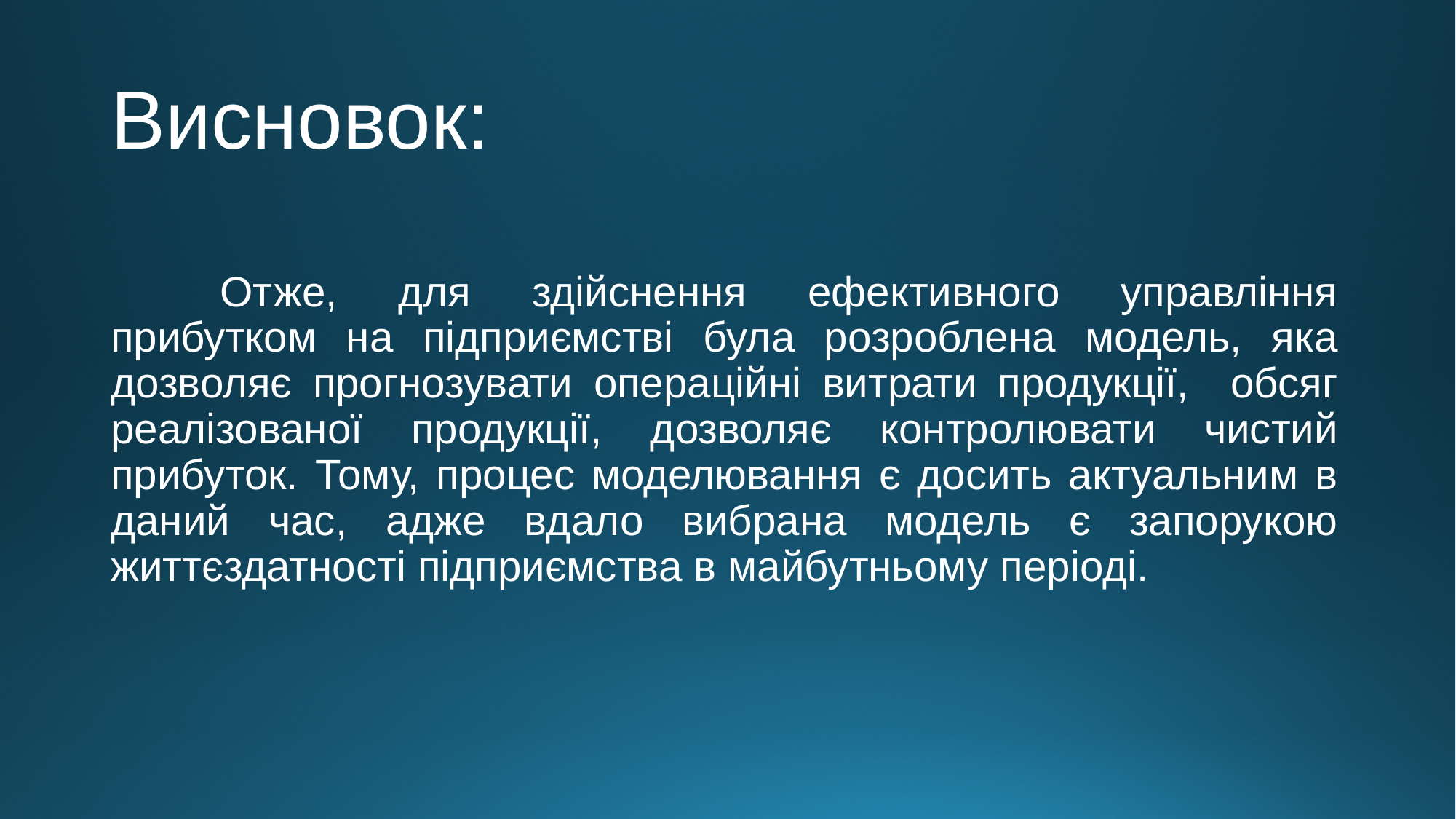

# Висновок:
	Отже, для здійснення ефективного управління прибутком на підприємстві була розроблена модель, яка дозволяє прогнозувати операційні витрати продукції,  обсяг реалізованої продукції, дозволяє контролювати чистий прибуток. Тому, процес моделювання є досить актуальним в даний час, адже вдало вибрана модель є запорукою життєздатності підприємства в майбутньому періоді.